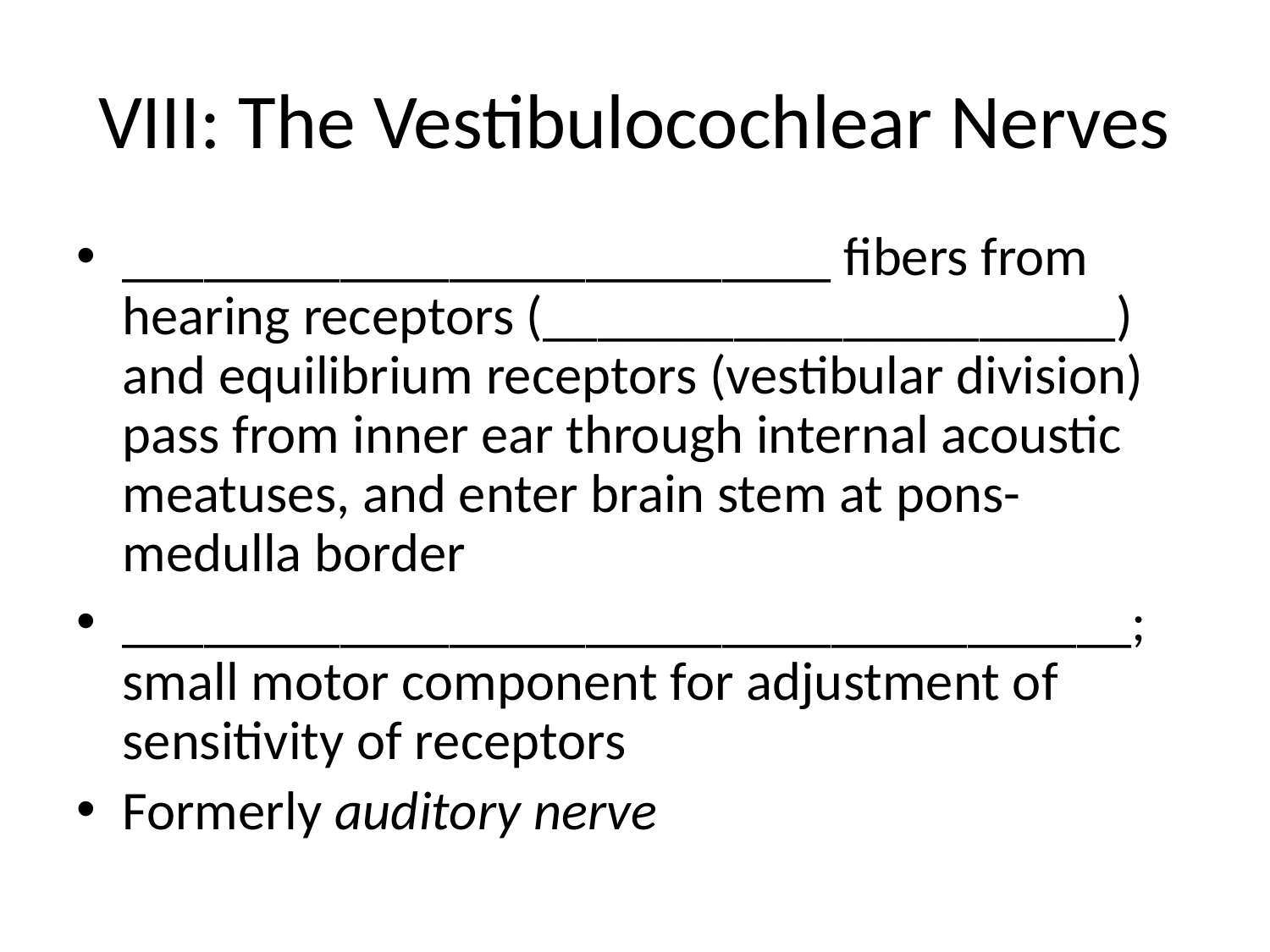

# VIII: The Vestibulocochlear Nerves
__________________________ fibers from hearing receptors (_____________________) and equilibrium receptors (vestibular division) pass from inner ear through internal acoustic meatuses, and enter brain stem at pons-medulla border
_____________________________________; small motor component for adjustment of sensitivity of receptors
Formerly auditory nerve